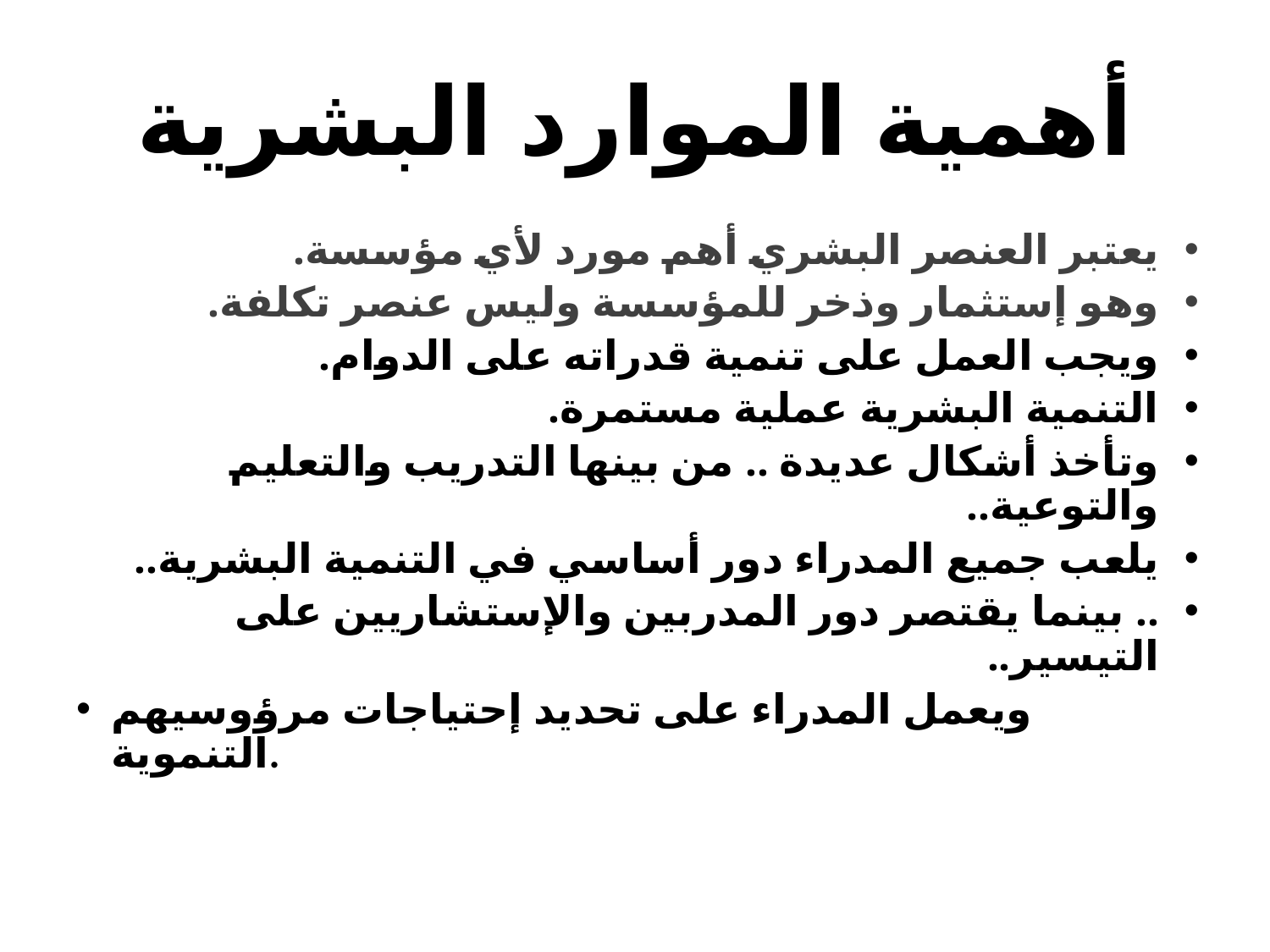

# أهمية الموارد البشرية
يعتبر العنصر البشري أهم مورد لأي مؤسسة.
وهو إستثمار وذخر للمؤسسة وليس عنصر تكلفة.
ويجب العمل على تنمية قدراته على الدوام.
التنمية البشرية عملية مستمرة.
وتأخذ أشكال عديدة .. من بينها التدريب والتعليم والتوعية..
يلعب جميع المدراء دور أساسي في التنمية البشرية..
.. بينما يقتصر دور المدربين والإستشاريين على التيسير..
ويعمل المدراء على تحديد إحتياجات مرؤوسيهم التنموية.